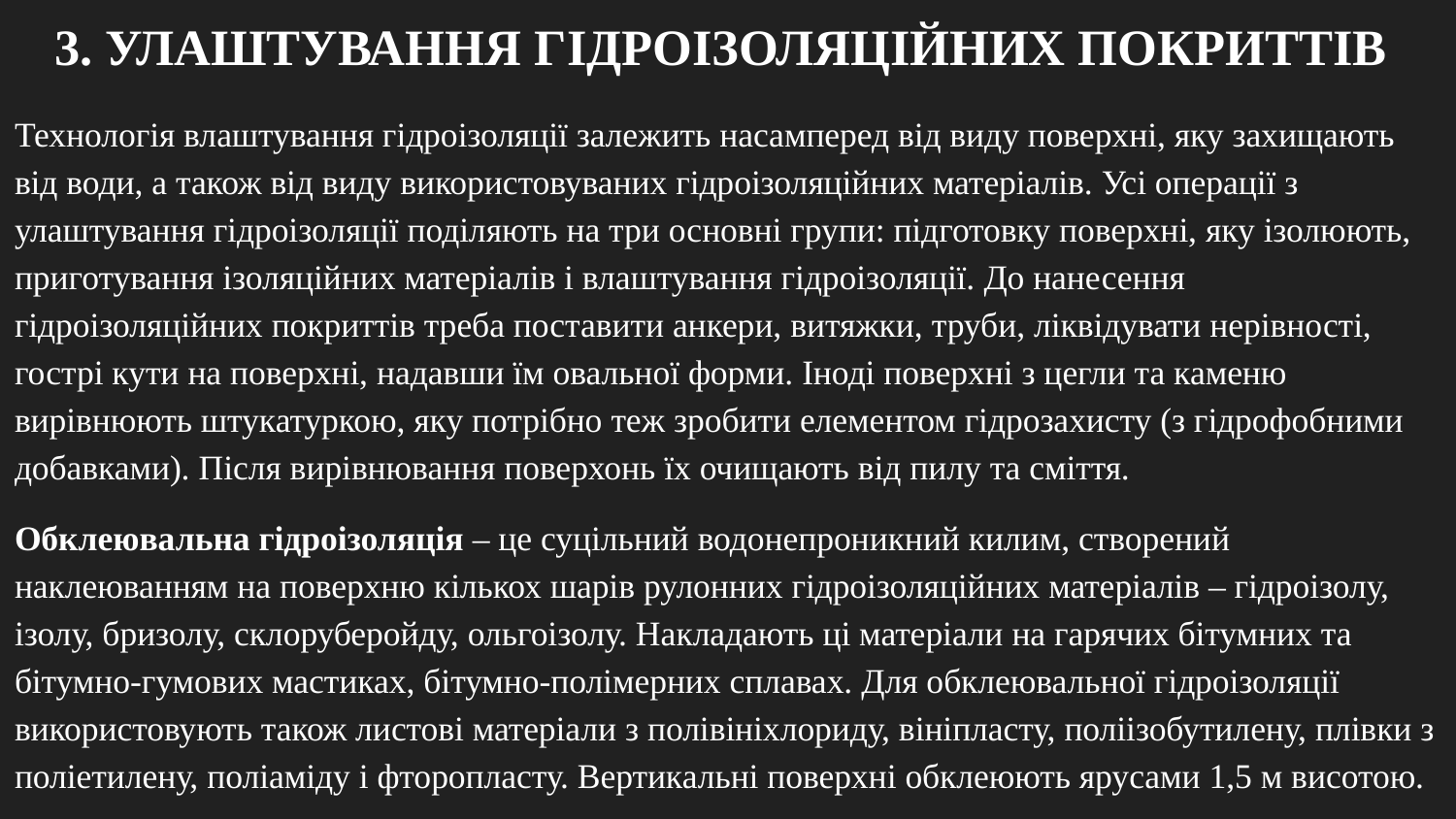

# 3. УЛАШТУВАННЯ ГІДРОІЗОЛЯЦІЙНИХ ПОКРИТТІВ
Технологія влаштування гідроізоляції залежить насамперед від виду поверхні, яку захищають від води, а також від виду використовуваних гідроізоляційних матеріалів. Усі операції з улаштування гідроізоляції поділяють на три основні групи: підготовку поверхні, яку ізолюють, приготування ізоляційних матеріалів і влаштування гідроізоляції. До нанесення гідроізоляційних покриттів треба поставити анкери, витяжки, труби, ліквідувати нерівності, гострі кути на поверхні, надавши їм овальної форми. Іноді поверхні з цегли та каменю вирівнюють штукатуркою, яку потрібно теж зробити елементом гідрозахисту (з гідрофобними добавками). Після вирівнювання поверхонь їх очищають від пилу та сміття.
Обклеювальна гідроізоляція – це суцільний водонепроникний килим, створений наклеюванням на поверхню кількох шарів рулонних гідроізоляційних матеріалів – гідроізолу, ізолу, бризолу, склоруберойду, ольгоізолу. Накладають ці матеріали на гарячих бітумних та бітумно-гумових мастиках, бітумно-полімерних сплавах. Для обклеювальної гідроізоляції використовують також листові матеріали з полівініхлориду, вініпласту, поліізобутилену, плівки з поліетилену, поліаміду і фторопласту. Вертикальні поверхні обклеюють ярусами 1,5 м висотою.